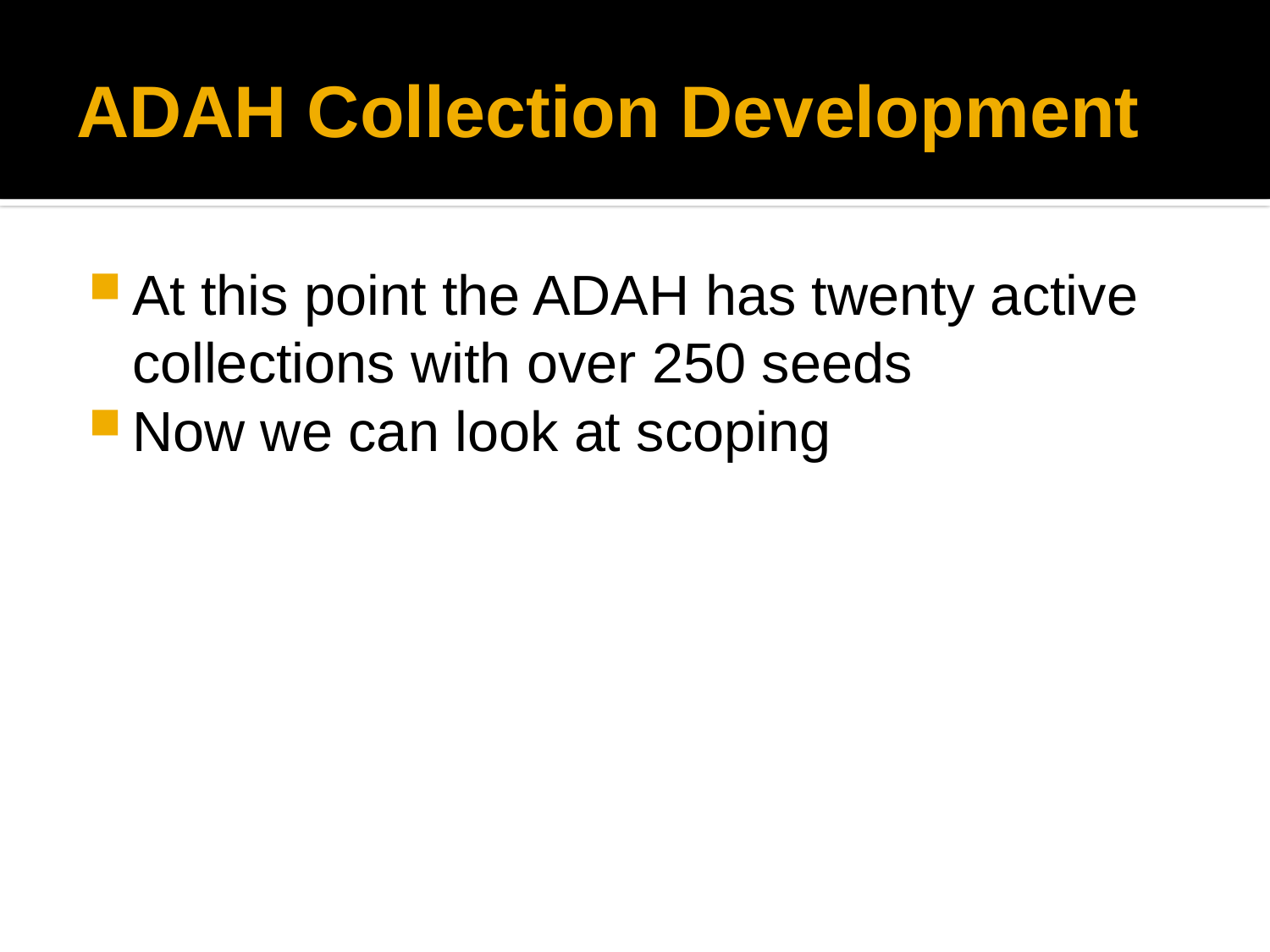

# ADAH Collection Development
At this point the ADAH has twenty active collections with over 250 seeds
Now we can look at scoping